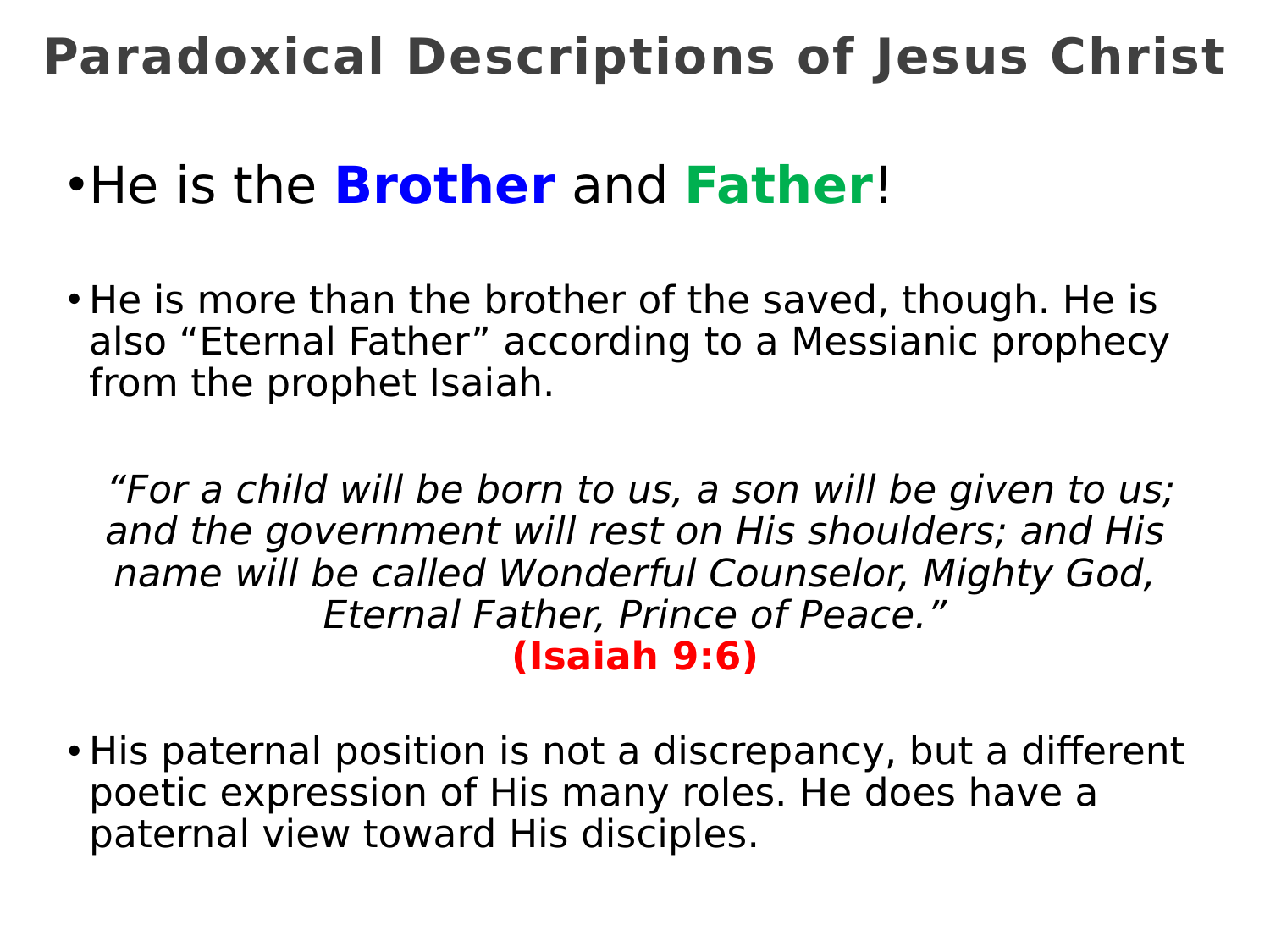

Paradoxical Descriptions of Jesus Christ
He is the Brother and Father!

He is more than the brother of the saved, though. He is also “Eternal Father” according to a Messianic prophecy from the prophet Isaiah.

 “For a child will be born to us, a son will be given to us; and the government will rest on His shoulders; and His name will be called Wonderful Counselor, Mighty God, Eternal Father, Prince of Peace.”
(Isaiah 9:6)
His paternal position is not a discrepancy, but a different poetic expression of His many roles. He does have a paternal view toward His disciples.